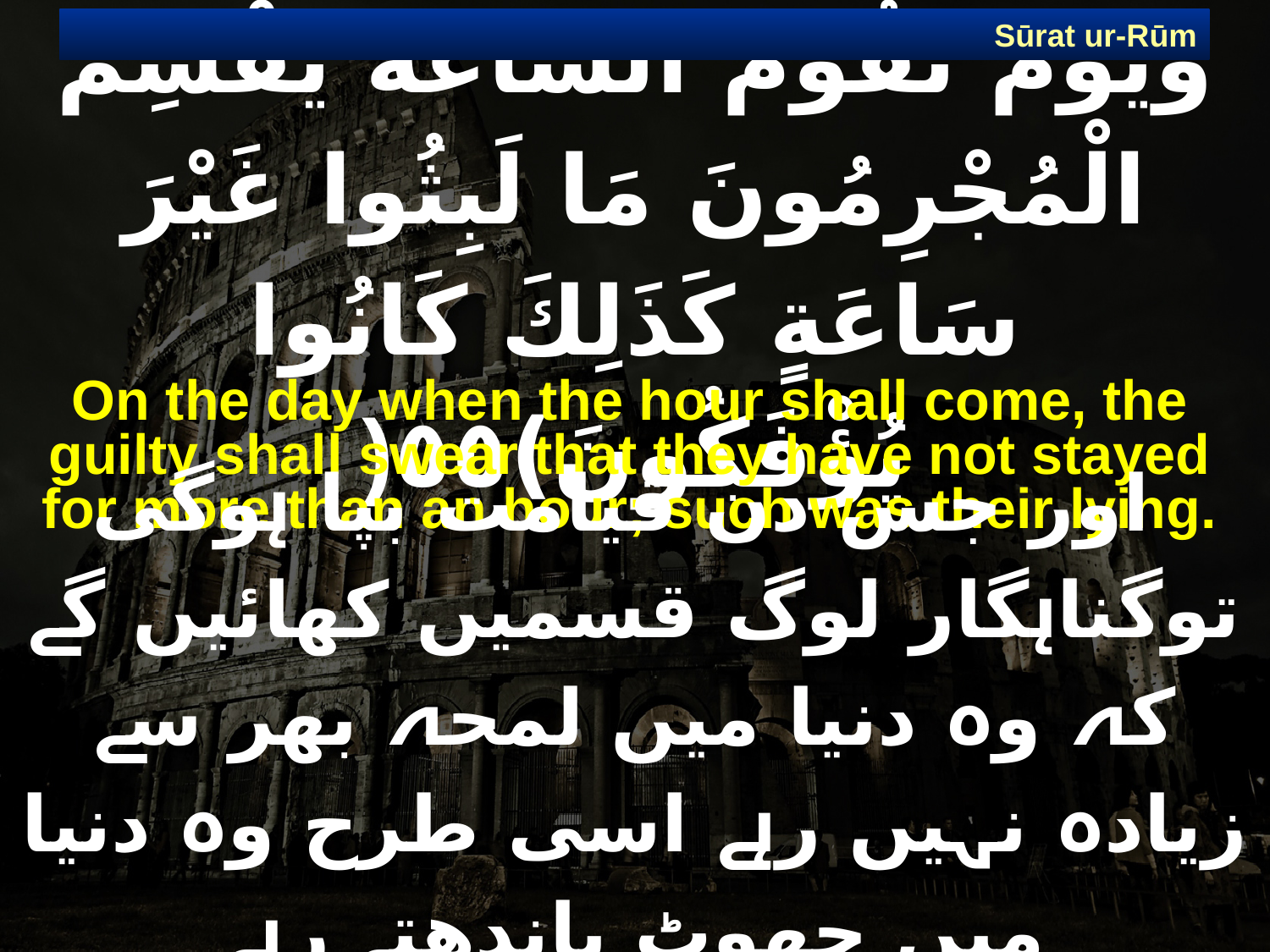

Sūrat ur-Rūm
# وَيَوْمَ تَقُومُ السَّاعَةُ يُقْسِمُ الْمُجْرِمُونَ مَا لَبِثُوا غَيْرَ سَاعَةٍ كَذَلِكَ كَانُوا يُؤْفَكُونَ)٥٥(
On the day when the hour shall come, the guilty shall swear that they have not stayed for more than an hour; such was their lying.
 اور جس دن قیامت بپا ہوگی توگناہگار لوگ قسمیں کھائیں گے کہ وہ دنیا میں لمحہ بھر سے زیادہ نہیں رہے اسی طرح وہ دنیا میں جھوٹ باندھتے رہے